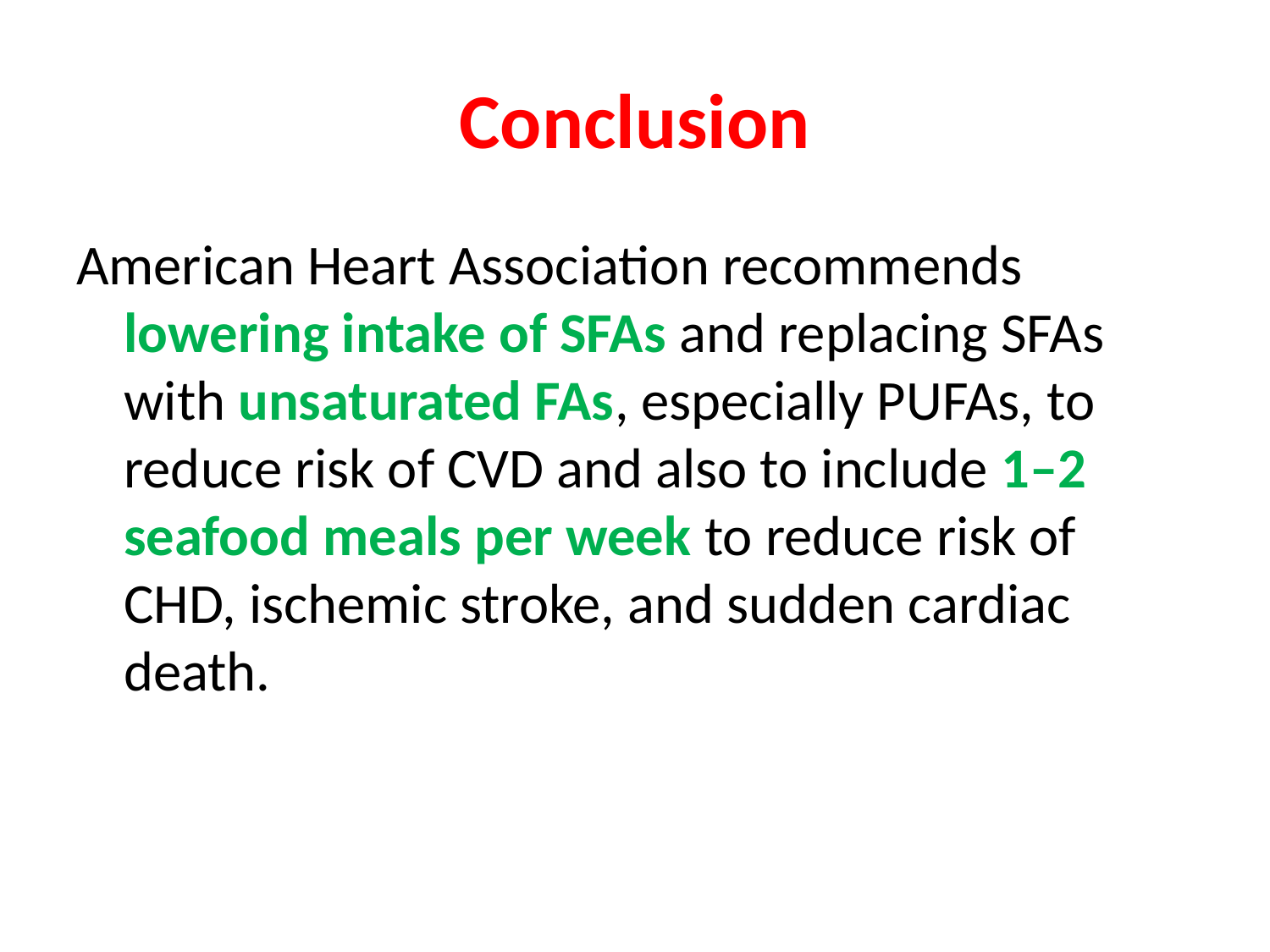

# Conclusion
American Heart Association recommends lowering intake of SFAs and replacing SFAs with unsaturated FAs, especially PUFAs, to reduce risk of CVD and also to include 1–2 seafood meals per week to reduce risk of CHD, ischemic stroke, and sudden cardiac death.